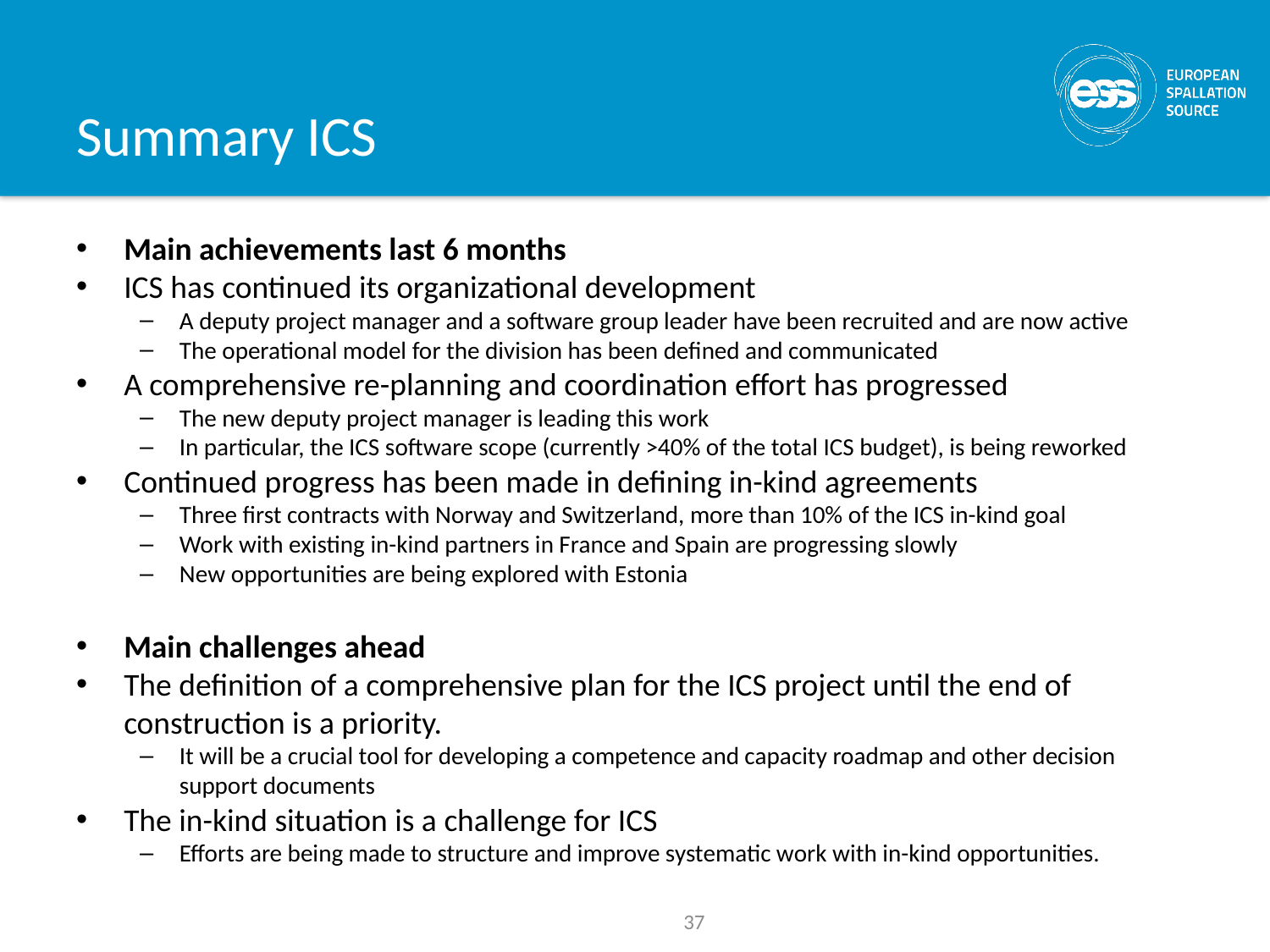

# Summary ICS
Main achievements last 6 months
ICS has continued its organizational development
A deputy project manager and a software group leader have been recruited and are now active
The operational model for the division has been defined and communicated
A comprehensive re-planning and coordination effort has progressed
The new deputy project manager is leading this work
In particular, the ICS software scope (currently >40% of the total ICS budget), is being reworked
Continued progress has been made in defining in-kind agreements
Three first contracts with Norway and Switzerland, more than 10% of the ICS in-kind goal
Work with existing in-kind partners in France and Spain are progressing slowly
New opportunities are being explored with Estonia

Main challenges ahead
The definition of a comprehensive plan for the ICS project until the end of construction is a priority.
It will be a crucial tool for developing a competence and capacity roadmap and other decision support documents
The in-kind situation is a challenge for ICS
Efforts are being made to structure and improve systematic work with in-kind opportunities.

37